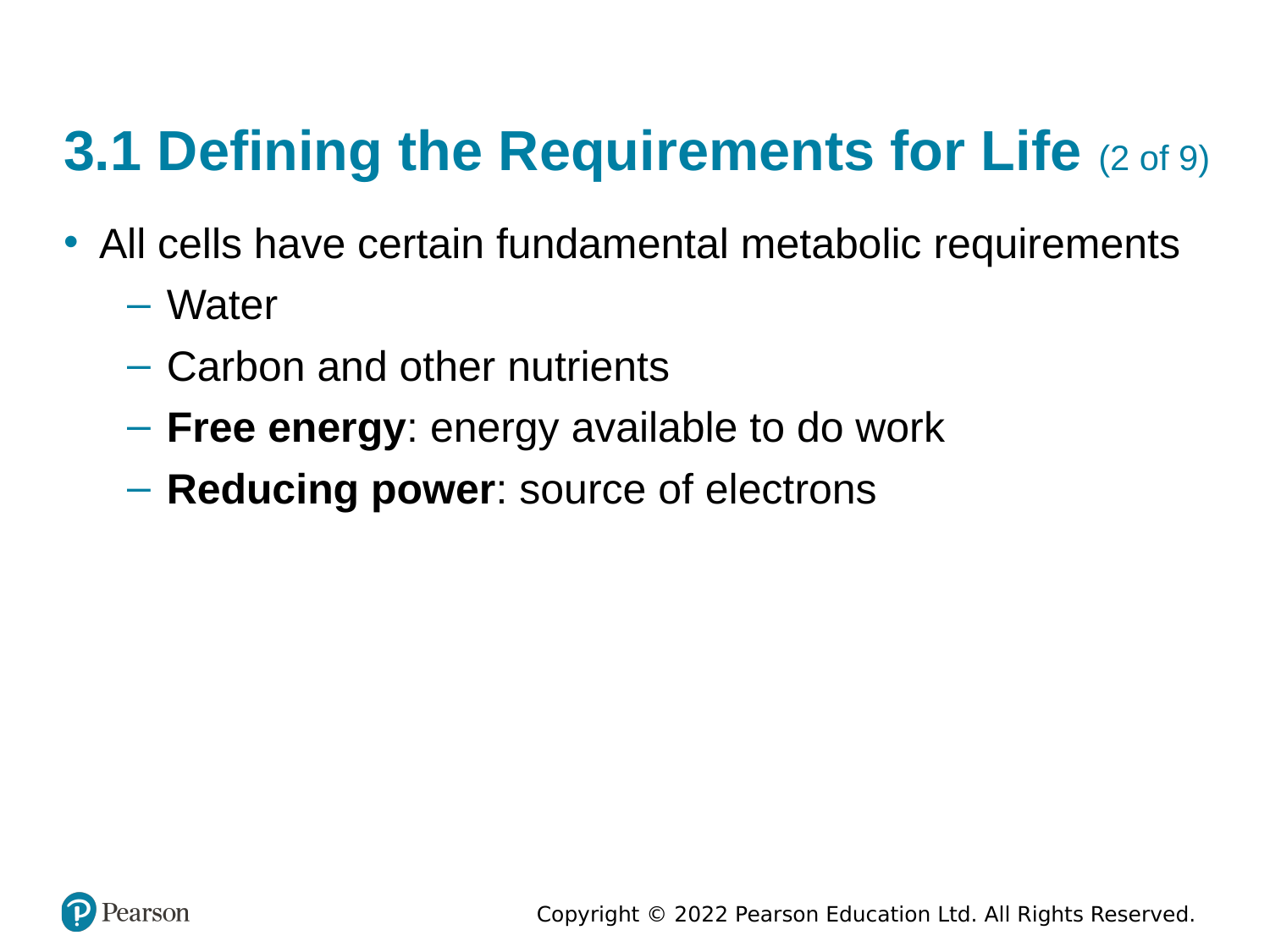

# 3.1 Defining the Requirements for Life (2 of 9)
All cells have certain fundamental metabolic requirements
Water
Carbon and other nutrients
Free energy: energy available to do work
Reducing power: source of electrons